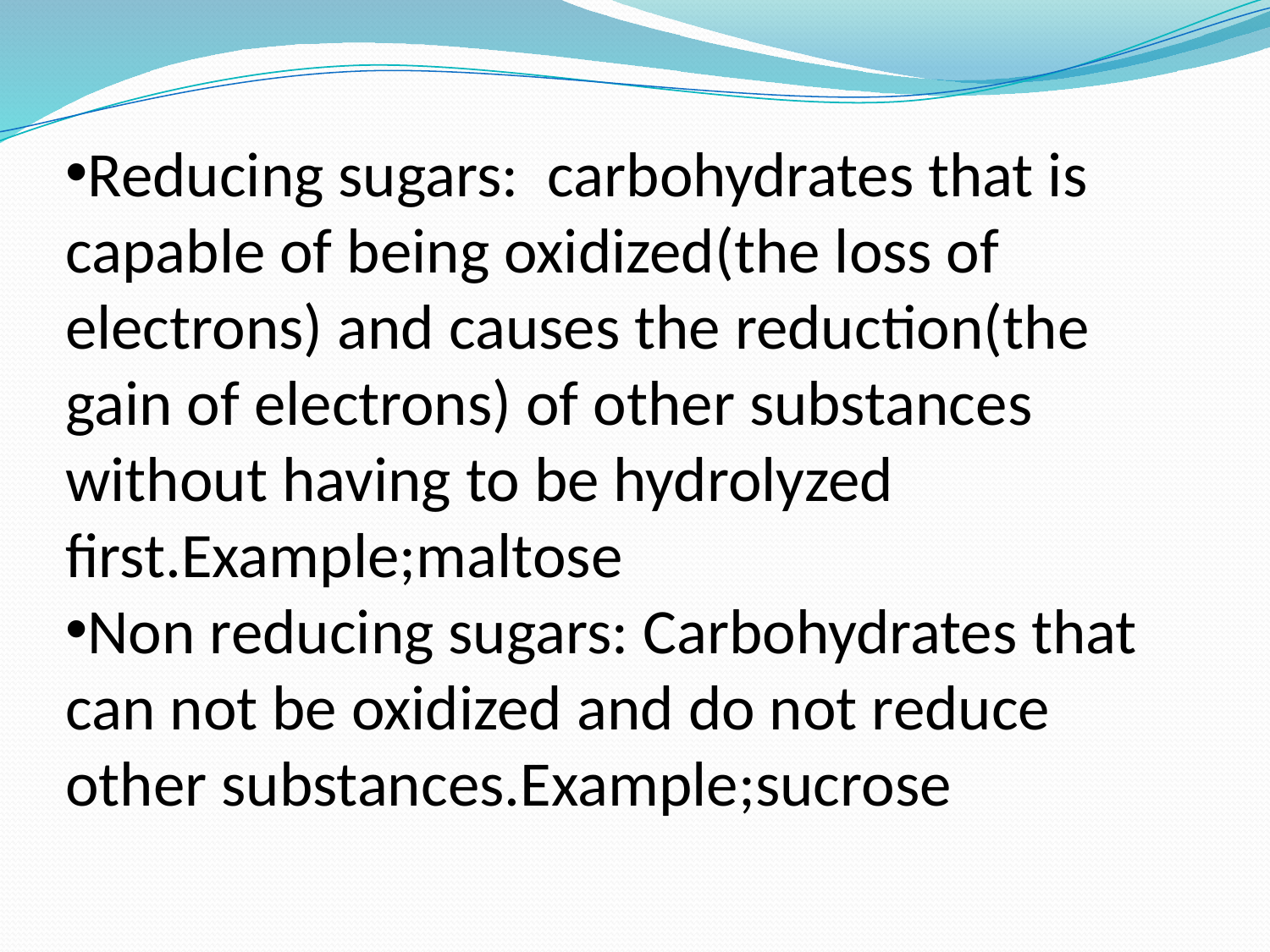

Reducing sugars:  carbohydrates that is capable of being oxidized(the loss of electrons) and causes the reduction(the gain of electrons) of other substances without having to be hydrolyzed first.Example;maltose
Non reducing sugars: Carbohydrates that can not be oxidized and do not reduce other substances.Example;sucrose